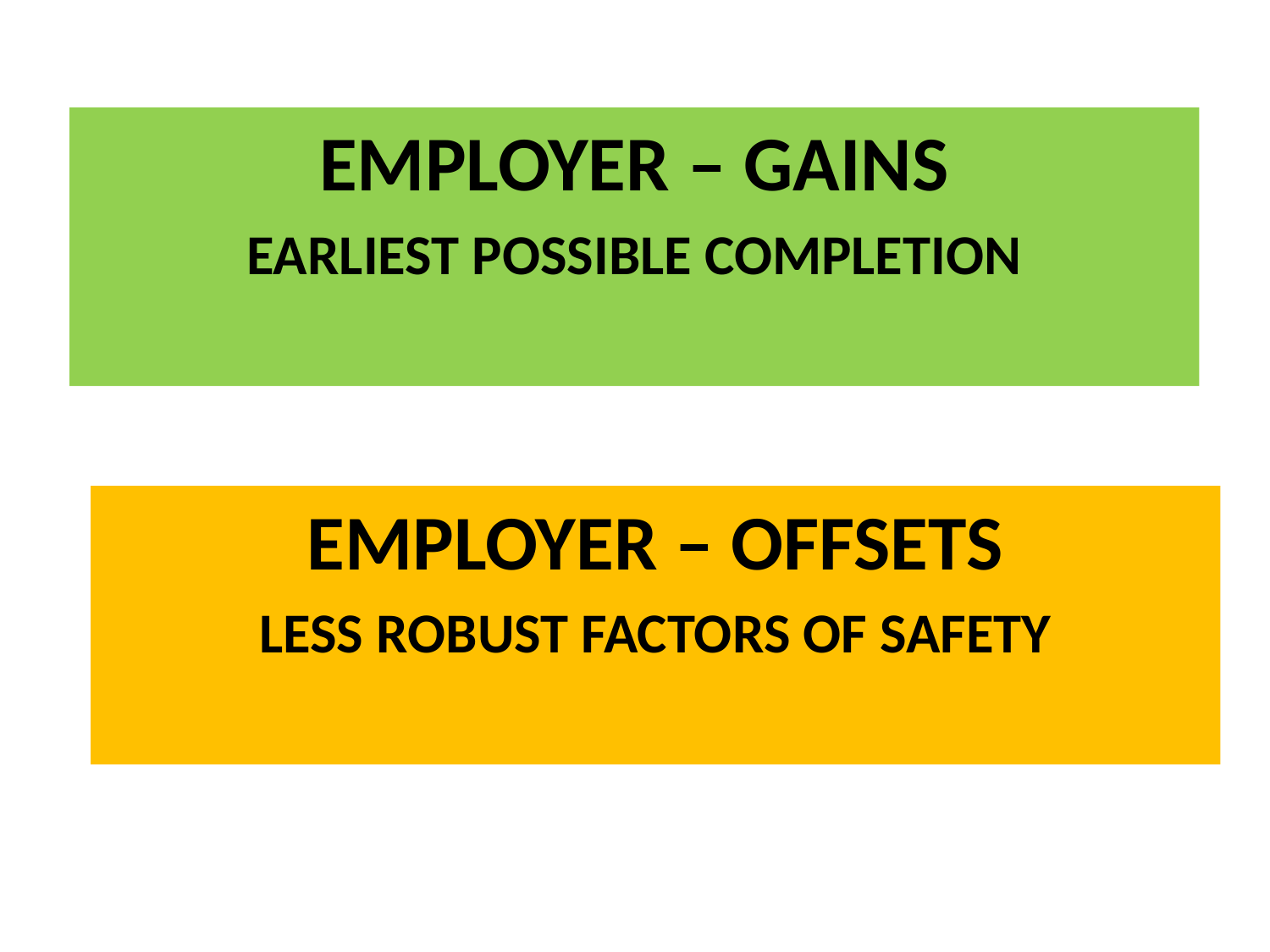

EMPLOYER – GAINS
EARLIEST POSSIBLE COMPLETION

EMPLOYER – OFFSETS
LESS ROBUST FACTORS OF SAFETY